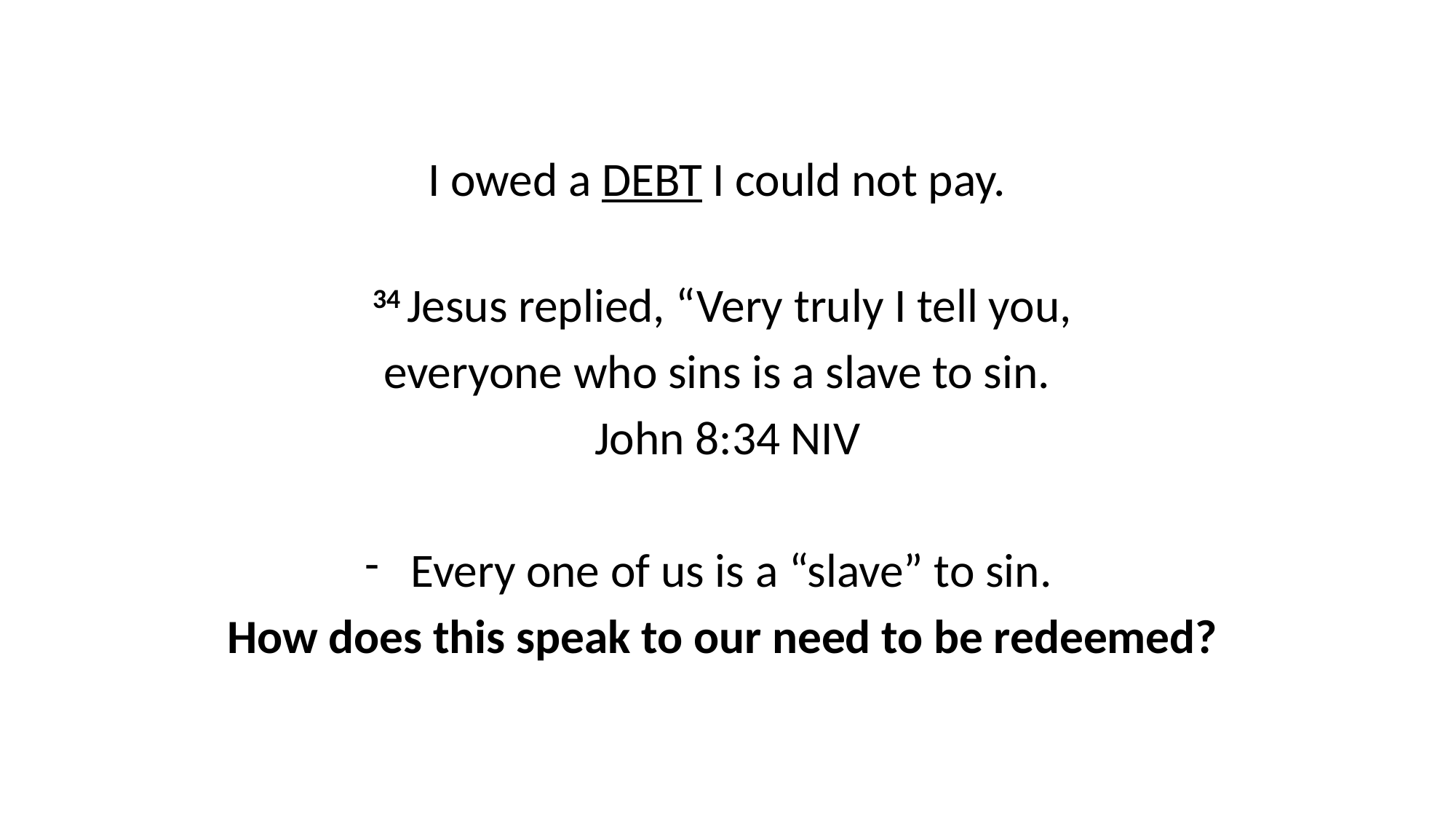

I owed a DEBT I could not pay.

34 Jesus replied, “Very truly I tell you,
everyone who sins is a slave to sin.
John 8:34 NIV

Every one of us is a “slave” to sin.
How does this speak to our need to be redeemed?